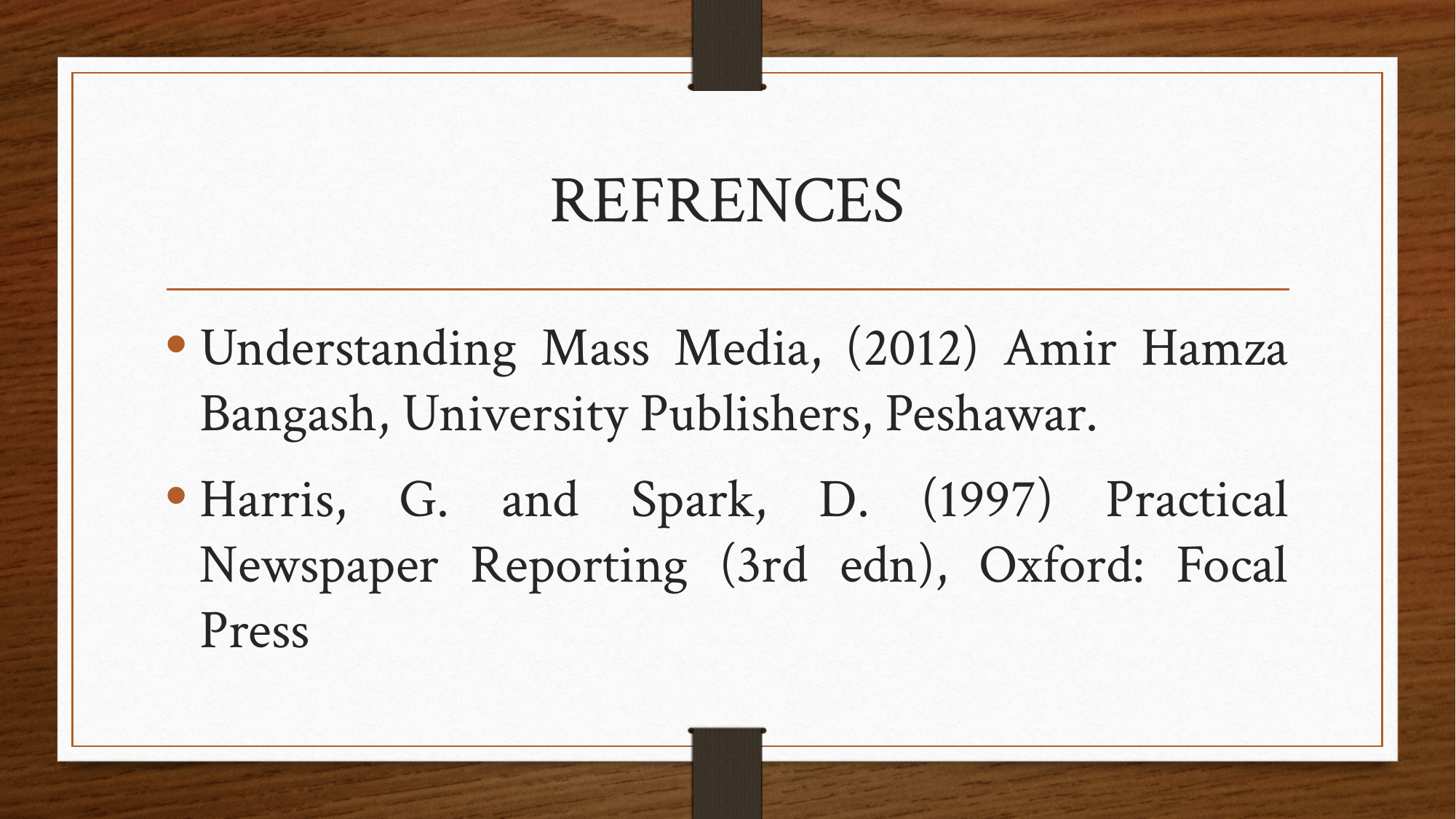

# REFRENCES
Understanding Mass Media, (2012) Amir Hamza Bangash, University Publishers, Peshawar.
Harris, G. and Spark, D. (1997) Practical Newspaper Reporting (3rd edn), Oxford: Focal Press